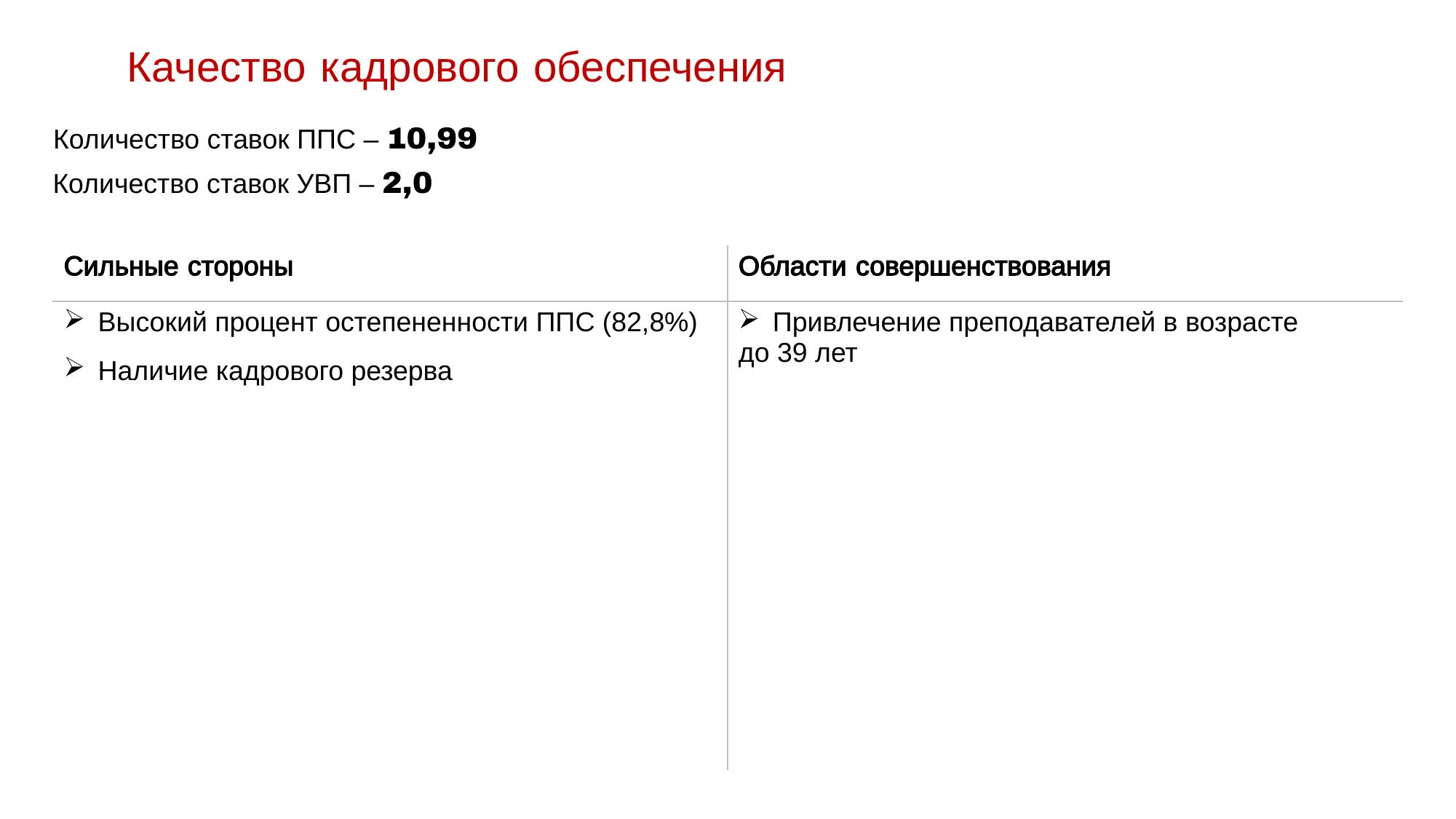

Качество кадрового обеспечения
Количество ставок ППС – 10,99
Количество ставок УВП – 2,0
| Сильные стороны | Области совершенствования |
| --- | --- |
| Высокий процент остепененности ППС (82,8%) Наличие кадрового резерва | Привлечение преподавателей в возрасте до 39 лет |